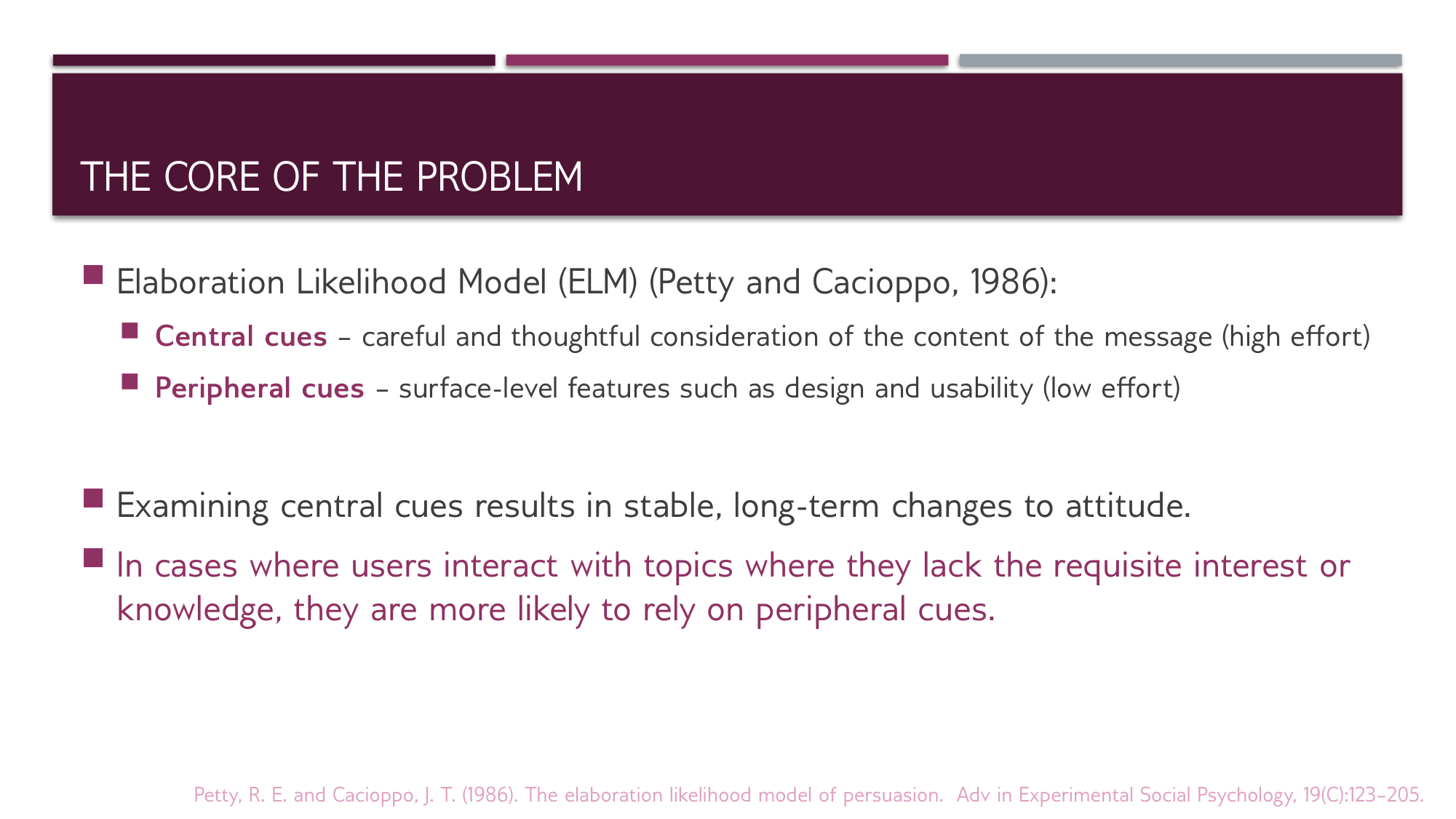

# The Core of the Problem
Elaboration Likelihood Model (ELM) (Petty and Cacioppo, 1986):
Central cues – careful and thoughtful consideration of the content of the message (high effort)
Peripheral cues – surface-level features such as design and usability (low effort)

Examining central cues results in stable, long-term changes to attitude.
In cases where users interact with topics where they lack the requisite interest or knowledge, they are more likely to rely on peripheral cues.

Petty, R. E. and Cacioppo, J. T. (1986). The elaboration likelihood model of persuasion.  Adv in Experimental Social Psychology, 19(C):123–205.